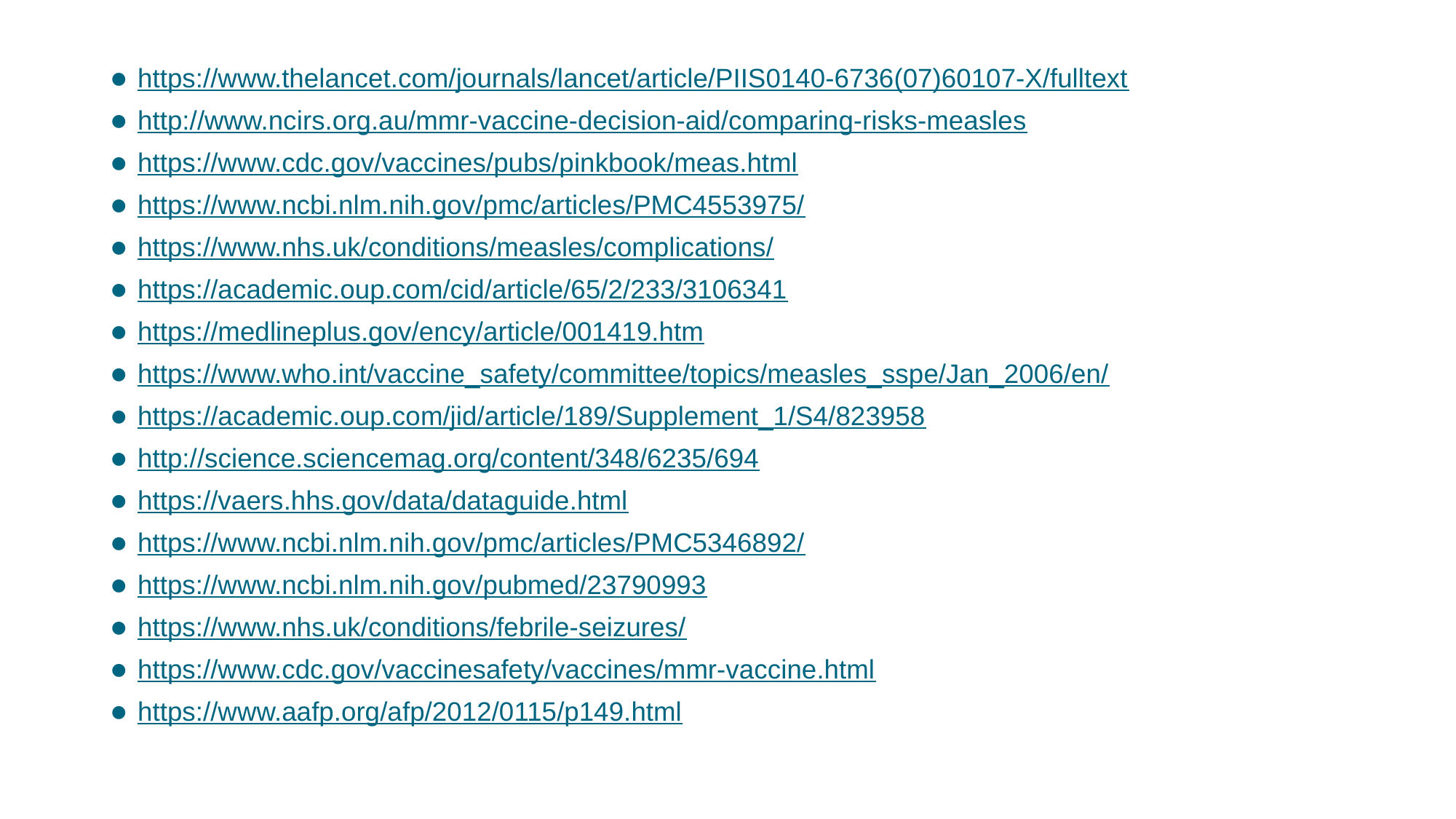

#

https://www.thelancet.com/journals/lancet/article/PIIS0140-6736(07)60107-X/fulltext
http://www.ncirs.org.au/mmr-vaccine-decision-aid/comparing-risks-measles
https://www.cdc.gov/vaccines/pubs/pinkbook/meas.html
https://www.ncbi.nlm.nih.gov/pmc/articles/PMC4553975/
https://www.nhs.uk/conditions/measles/complications/
https://academic.oup.com/cid/article/65/2/233/3106341
https://medlineplus.gov/ency/article/001419.htm
https://www.who.int/vaccine_safety/committee/topics/measles_sspe/Jan_2006/en/
https://academic.oup.com/jid/article/189/Supplement_1/S4/823958
http://science.sciencemag.org/content/348/6235/694
https://vaers.hhs.gov/data/dataguide.html
https://www.ncbi.nlm.nih.gov/pmc/articles/PMC5346892/
https://www.ncbi.nlm.nih.gov/pubmed/23790993
https://www.nhs.uk/conditions/febrile-seizures/
https://www.cdc.gov/vaccinesafety/vaccines/mmr-vaccine.html
https://www.aafp.org/afp/2012/0115/p149.html